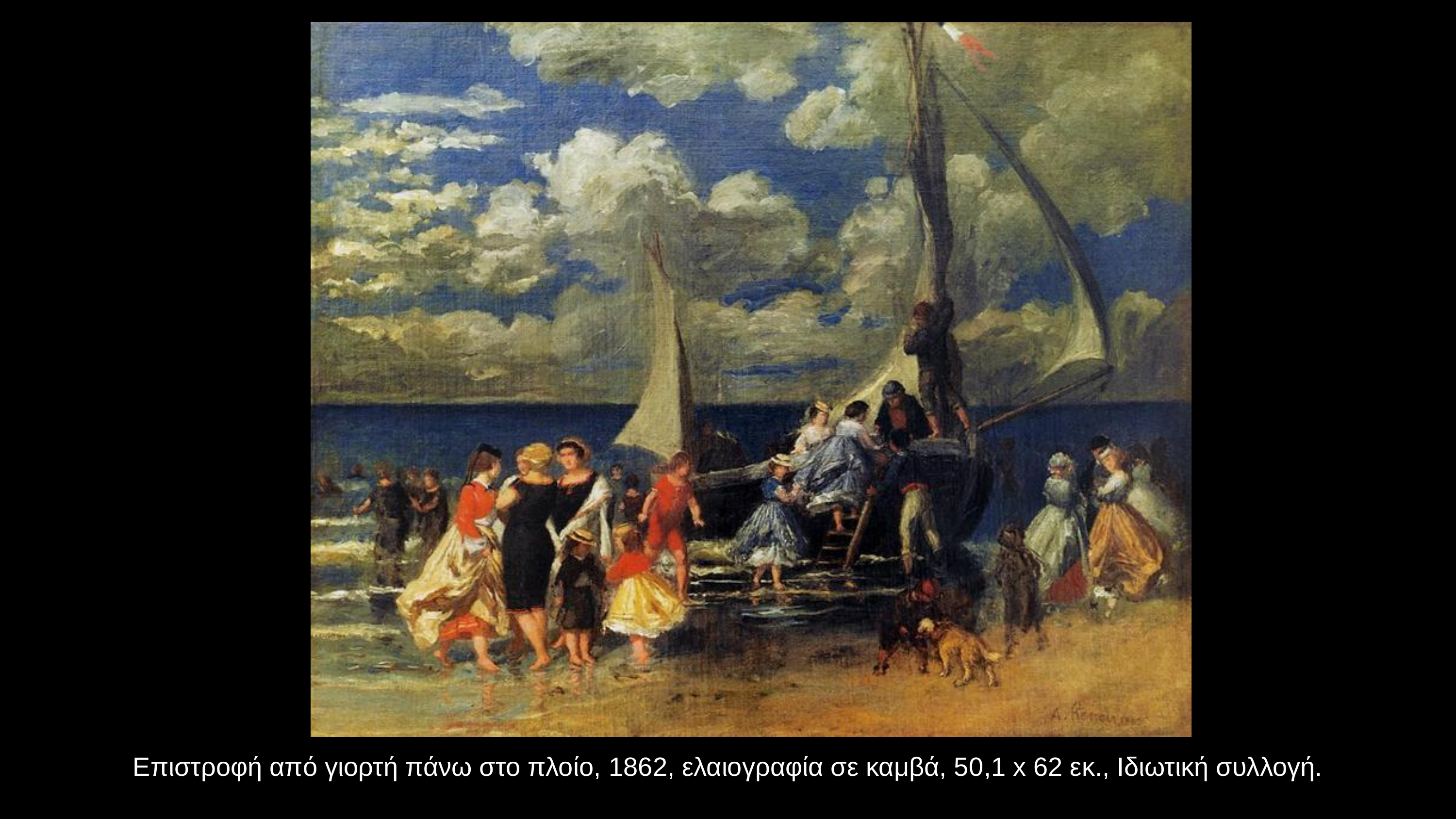

Επιστροφή από γιορτή πάνω στο πλοίο, 1862, ελαιογραφία σε καμβά, 50,1 x 62 εκ., Ιδιωτική συλλογή.